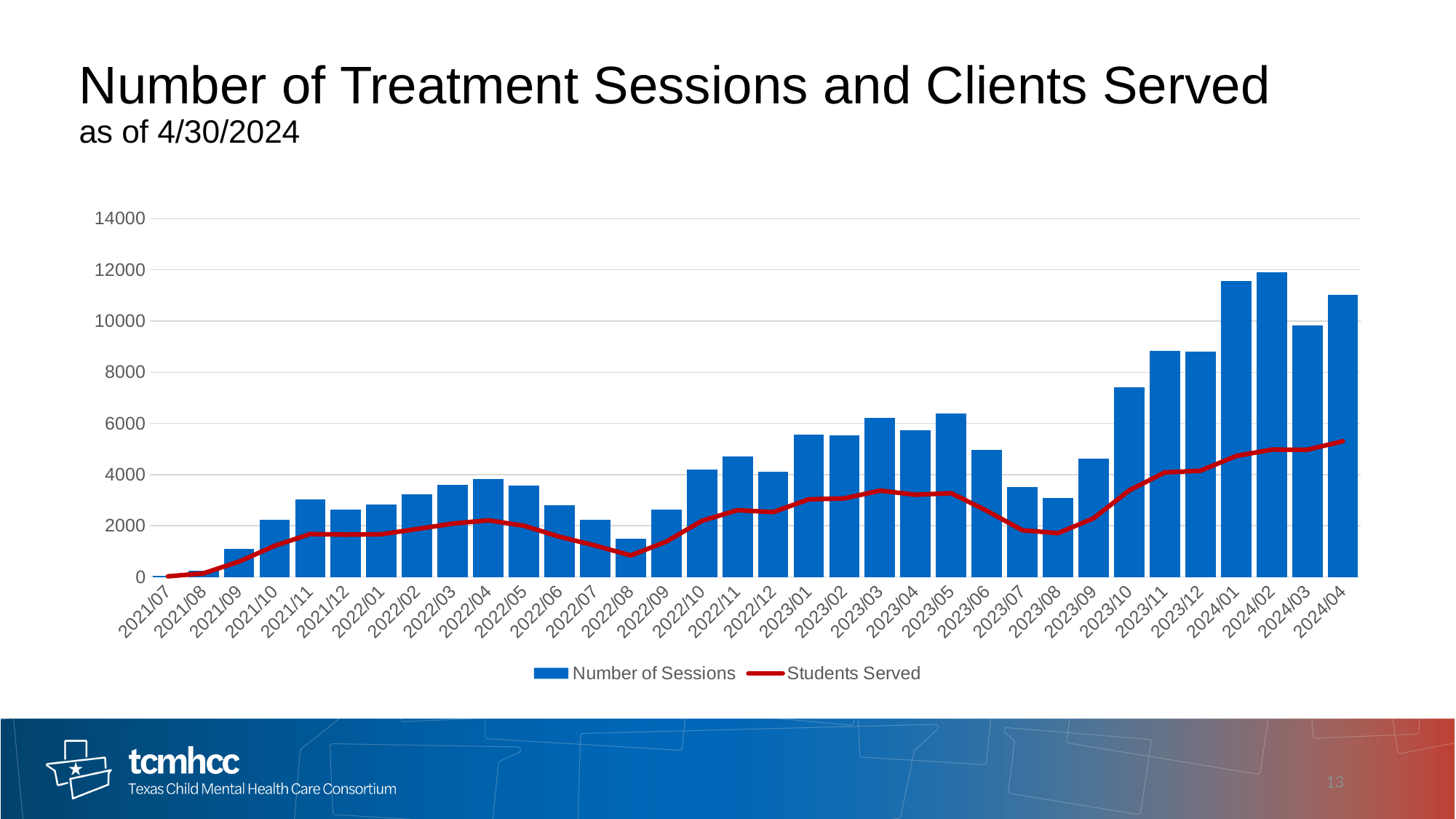

# Number of Treatment Sessions and Clients Served as of 4/30/2024

### Chart

| Category | Number of Sessions | Students Served |
|---|---|---|
| 2021/07 | 35.0 | 24.0 |
| 2021/08 | 239.0 | 142.0 |
| 2021/09 | 1082.0 | 601.0 |
| 2021/10 | 2247.0 | 1219.0 |
| 2021/11 | 3022.0 | 1678.0 |
| 2021/12 | 2646.0 | 1653.0 |
| 2022/01 | 2845.0 | 1671.0 |
| 2022/02 | 3237.0 | 1873.0 |
| 2022/03 | 3611.0 | 2085.0 |
| 2022/04 | 3829.0 | 2215.0 |
| 2022/05 | 3561.0 | 2002.0 |
| 2022/06 | 2813.0 | 1571.0 |
| 2022/07 | 2243.0 | 1227.0 |
| 2022/08 | 1494.0 | 842.0 |
| 2022/09 | 2626.0 | 1381.0 |
| 2022/10 | 4200.0 | 2196.0 |
| 2022/11 | 4718.0 | 2610.0 |
| 2022/12 | 4102.0 | 2533.0 |
| 2023/01 | 5553.0 | 3032.0 |
| 2023/02 | 5547.0 | 3071.0 |
| 2023/03 | 6216.0 | 3374.0 |
| 2023/04 | 5742.0 | 3213.0 |
| 2023/05 | 6392.0 | 3274.0 |
| 2023/06 | 4966.0 | 2586.0 |
| 2023/07 | 3525.0 | 1825.0 |
| 2023/08 | 3095.0 | 1711.0 |
| 2023/09 | 4623.0 | 2293.0 |
| 2023/10 | 7403.0 | 3384.0 |
| 2023/11 | 8838.0 | 4085.0 |
| 2023/12 | 8800.0 | 4151.0 |
| 2024/01 | 11575.0 | 4724.0 |
| 2024/02 | 11908.0 | 4976.0 |
| 2024/03 | 9822.0 | 4973.0 |
| 2024/04 | 11024.0 | 5306.0 |
13